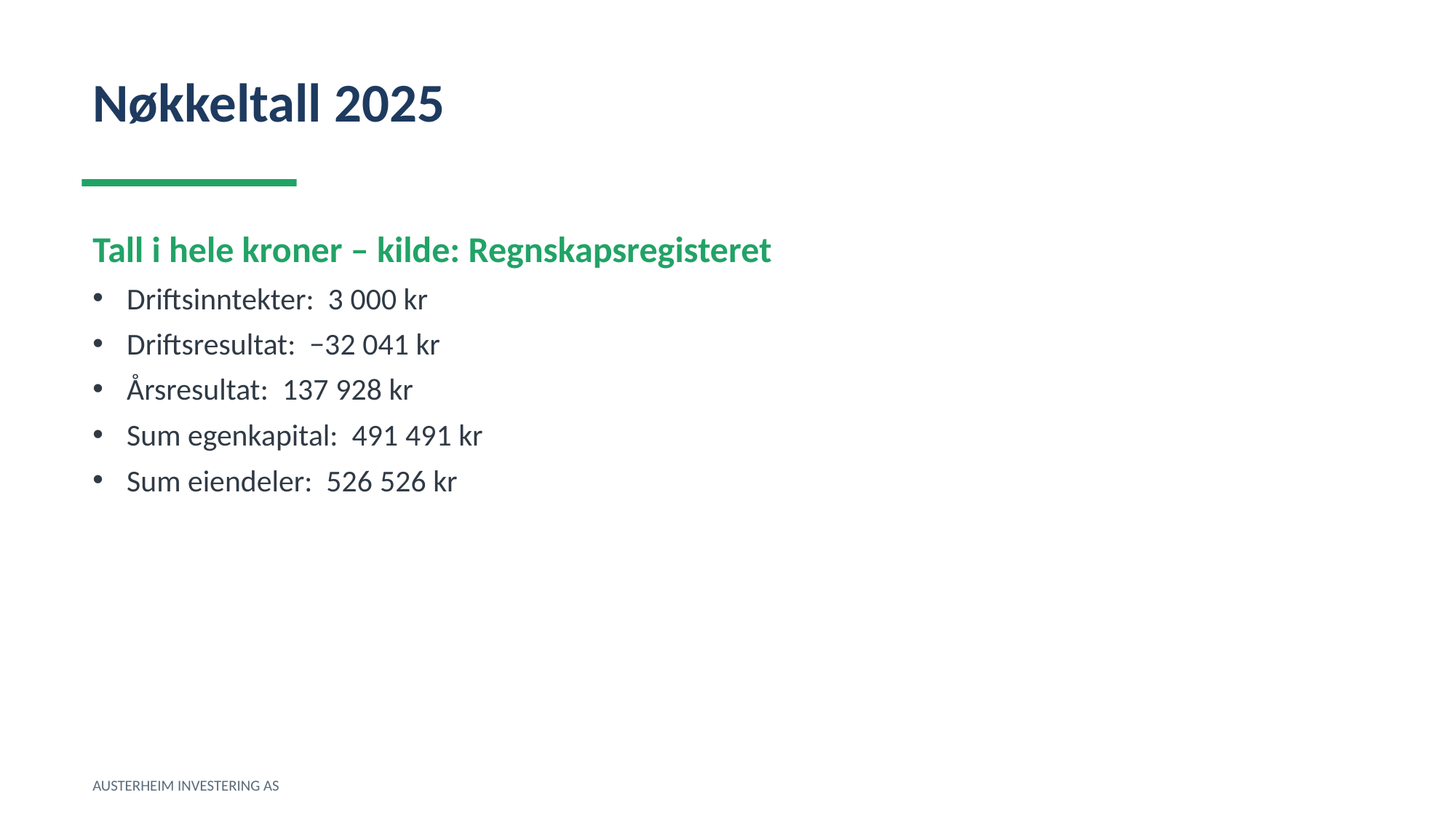

Nøkkeltall 2025

Tall i hele kroner – kilde: Regnskapsregisteret
Driftsinntekter:  3 000 kr
Driftsresultat:  −32 041 kr
Årsresultat:  137 928 kr
Sum egenkapital:  491 491 kr
Sum eiendeler:  526 526 kr
AUSTERHEIM INVESTERING AS